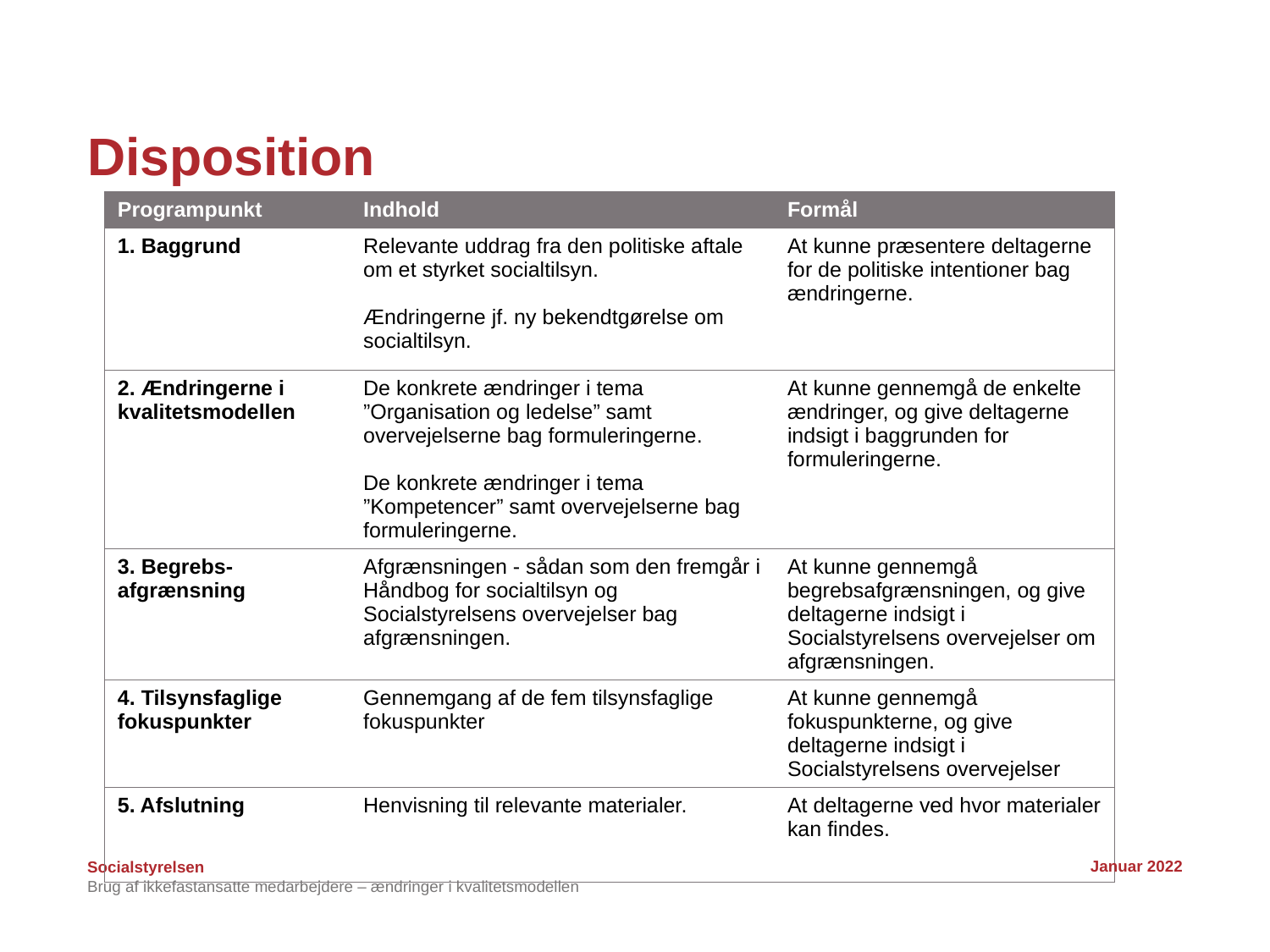

# Disposition
| Programpunkt | Indhold | Formål |
| --- | --- | --- |
| 1. Baggrund | Relevante uddrag fra den politiske aftale om et styrket socialtilsyn. Ændringerne jf. ny bekendtgørelse om socialtilsyn. | At kunne præsentere deltagerne for de politiske intentioner bag ændringerne. |
| 2. Ændringerne i kvalitetsmodellen | De konkrete ændringer i tema ”Organisation og ledelse” samt overvejelserne bag formuleringerne. De konkrete ændringer i tema ”Kompetencer” samt overvejelserne bag formuleringerne. | At kunne gennemgå de enkelte ændringer, og give deltagerne indsigt i baggrunden for formuleringerne. |
| 3. Begrebs-afgrænsning | Afgrænsningen - sådan som den fremgår i Håndbog for socialtilsyn og Socialstyrelsens overvejelser bag afgrænsningen. | At kunne gennemgå begrebsafgrænsningen, og give deltagerne indsigt i Socialstyrelsens overvejelser om afgrænsningen. |
| 4. Tilsynsfaglige fokuspunkter | Gennemgang af de fem tilsynsfaglige fokuspunkter | At kunne gennemgå fokuspunkterne, og give deltagerne indsigt i Socialstyrelsens overvejelser |
| 5. Afslutning | Henvisning til relevante materialer. | At deltagerne ved hvor materialer kan findes. |
Januar 2022
Brug af ikkefastansatte medarbejdere – ændringer i kvalitetsmodellen
2